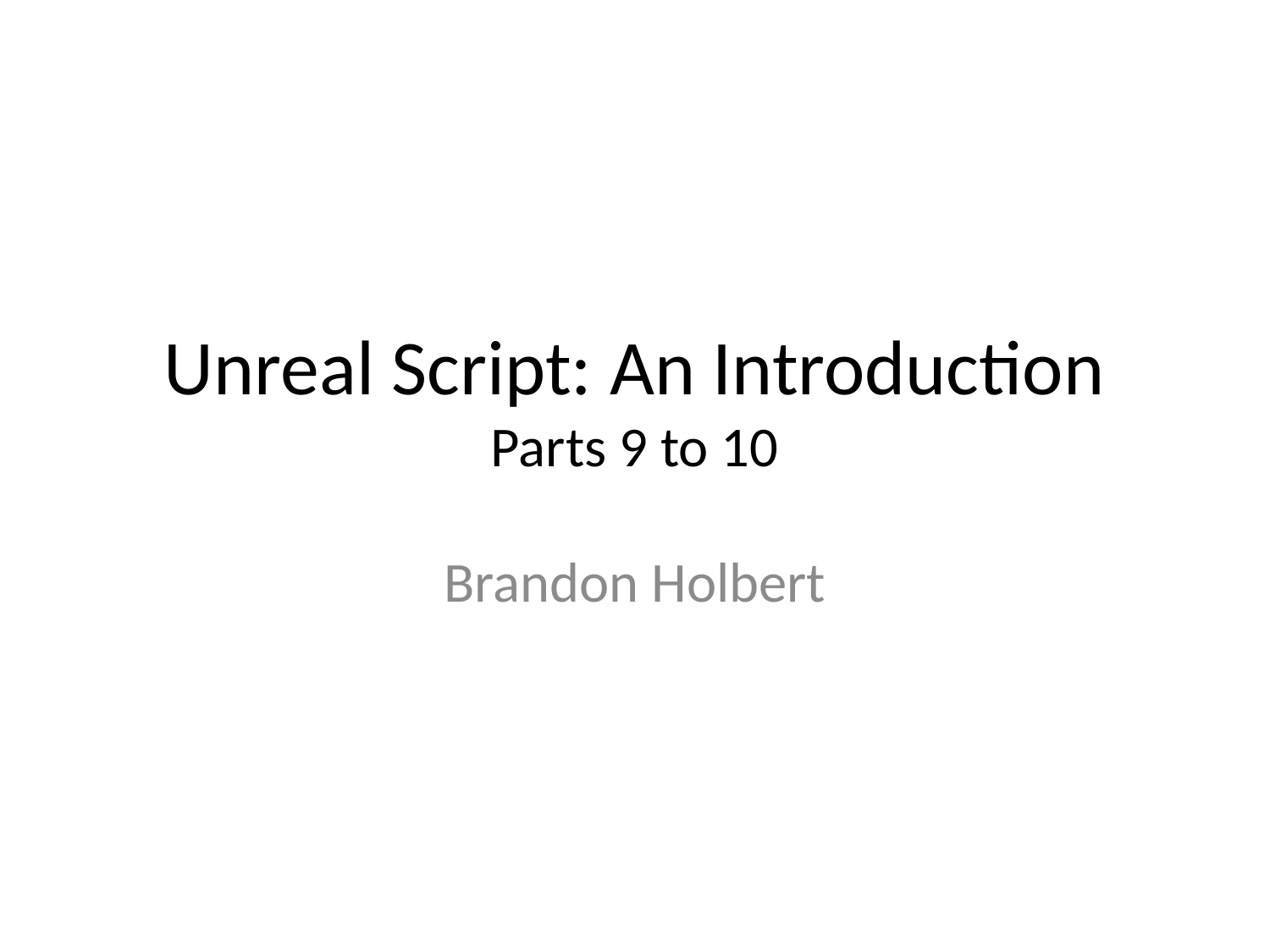

# Unreal Script: An Introduction Parts 9 to 10
Brandon Holbert